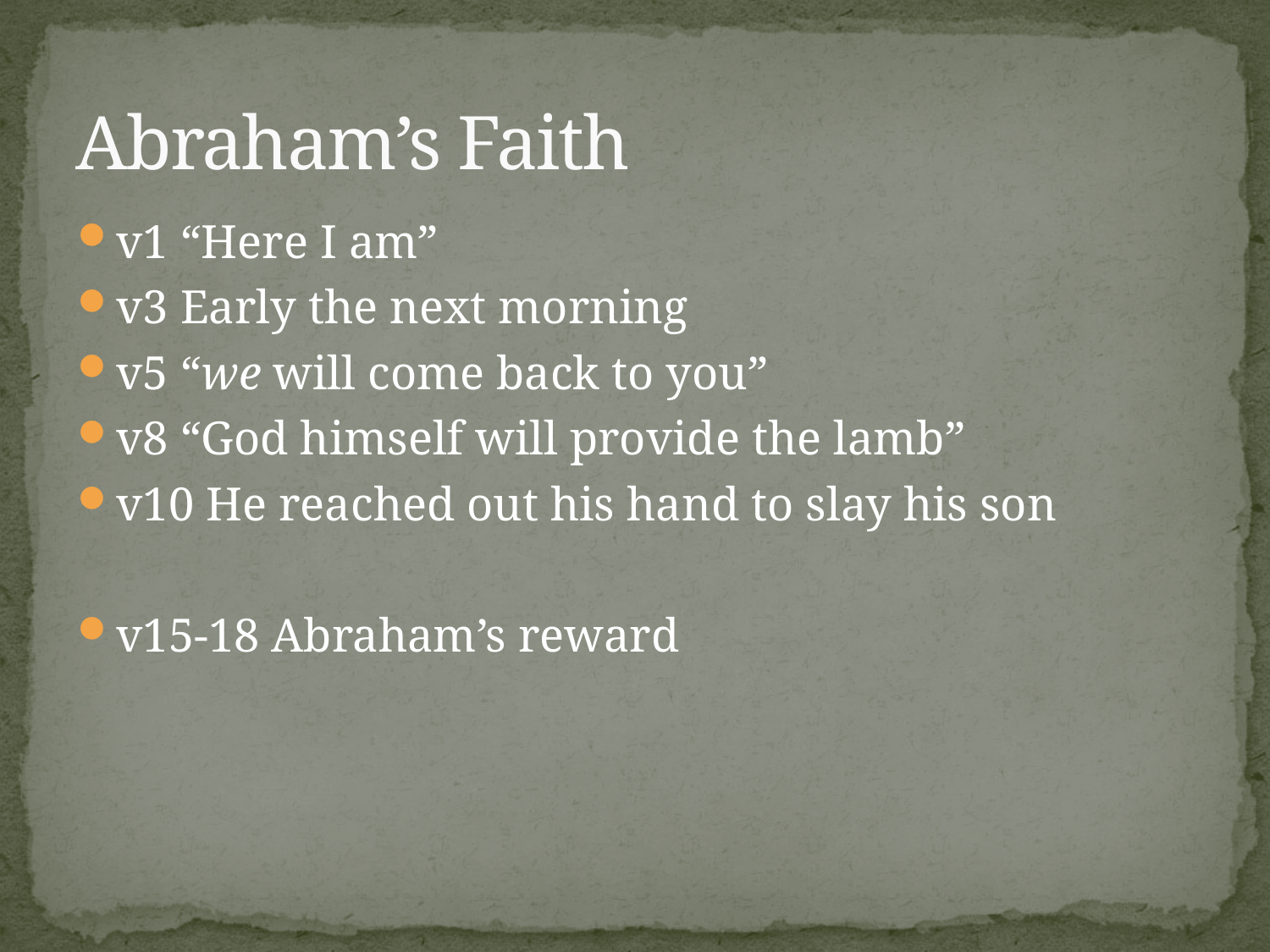

# Abraham’s Faith
v1 “Here I am”
v3 Early the next morning
v5 “we will come back to you”
v8 “God himself will provide the lamb”
v10 He reached out his hand to slay his son

v15-18 Abraham’s reward